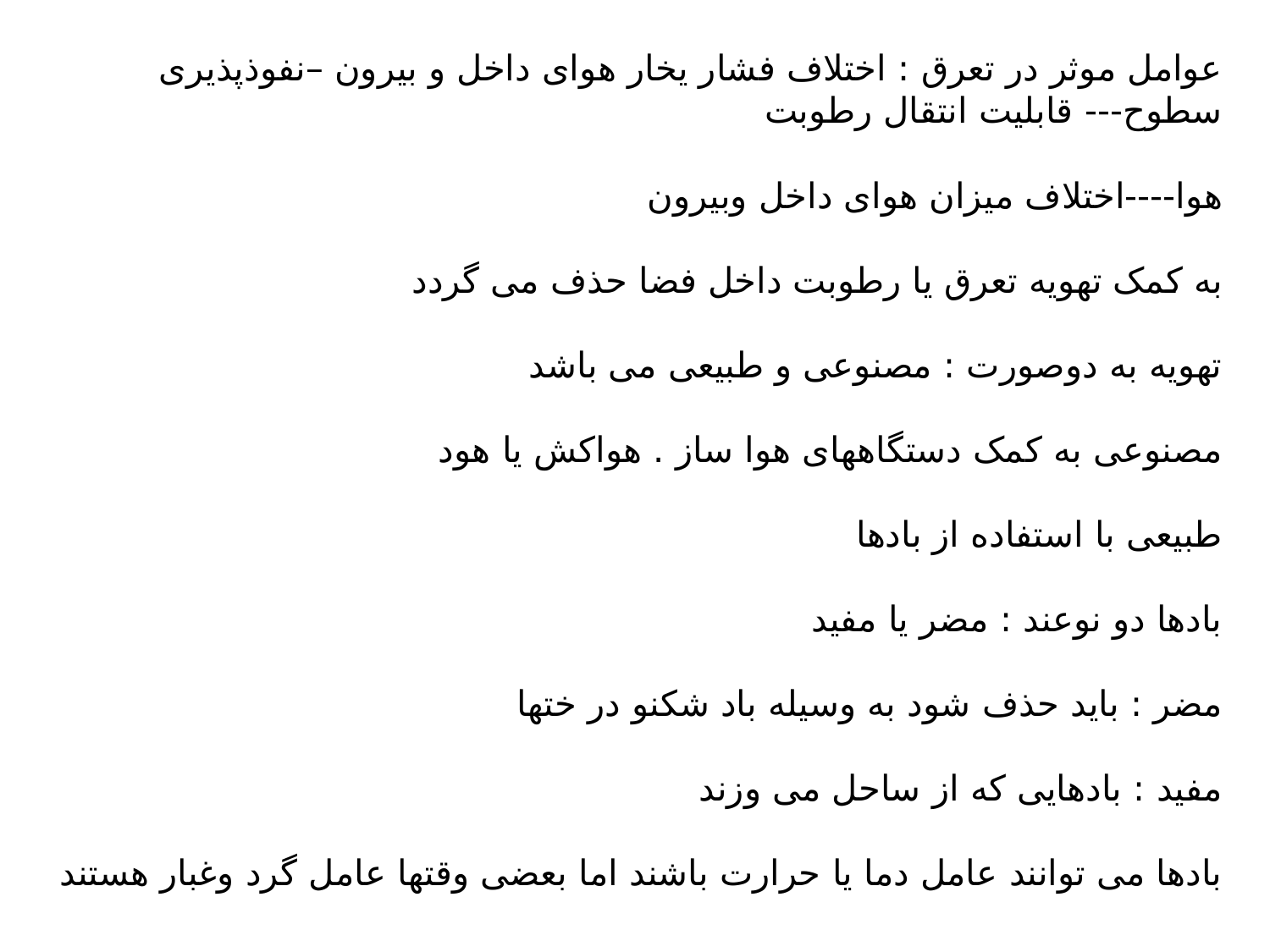

عوامل موثر در تعرق : اختلاف فشار یخار هوای داخل و بیرون –نفوذپذیری سطوح--- قابلیت انتقال رطوبت

هوا----اختلاف میزان هوای داخل وبیرون

به کمک تهویه تعرق یا رطوبت داخل فضا حذف می گردد

تهویه به دوصورت : مصنوعی و طبیعی می باشد

مصنوعی به کمک دستگاههای هوا ساز . هواکش یا هود

طبیعی با استفاده از بادها

بادها دو نوعند : مضر یا مفید

مضر : باید حذف شود به وسیله باد شکنو در ختها

مفید : بادهایی که از ساحل می وزند

بادها می توانند عامل دما یا حرارت باشند اما بعضی وقتها عامل گرد وغبار هستند